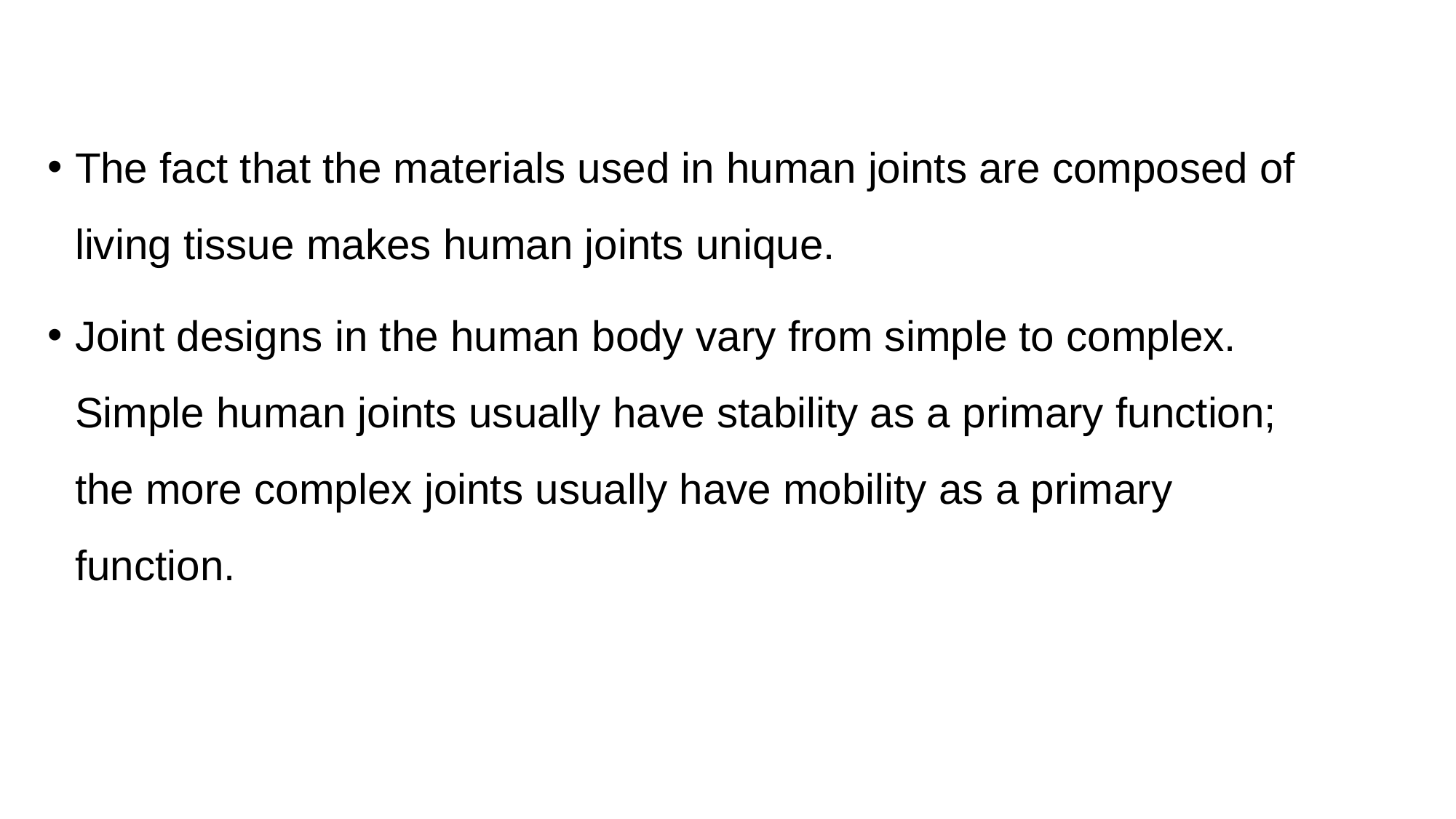

The fact that the materials used in human joints are composed of living tissue makes human joints unique.
Joint designs in the human body vary from simple to complex. Simple human joints usually have stability as a primary function; the more complex joints usually have mobility as a primary function.